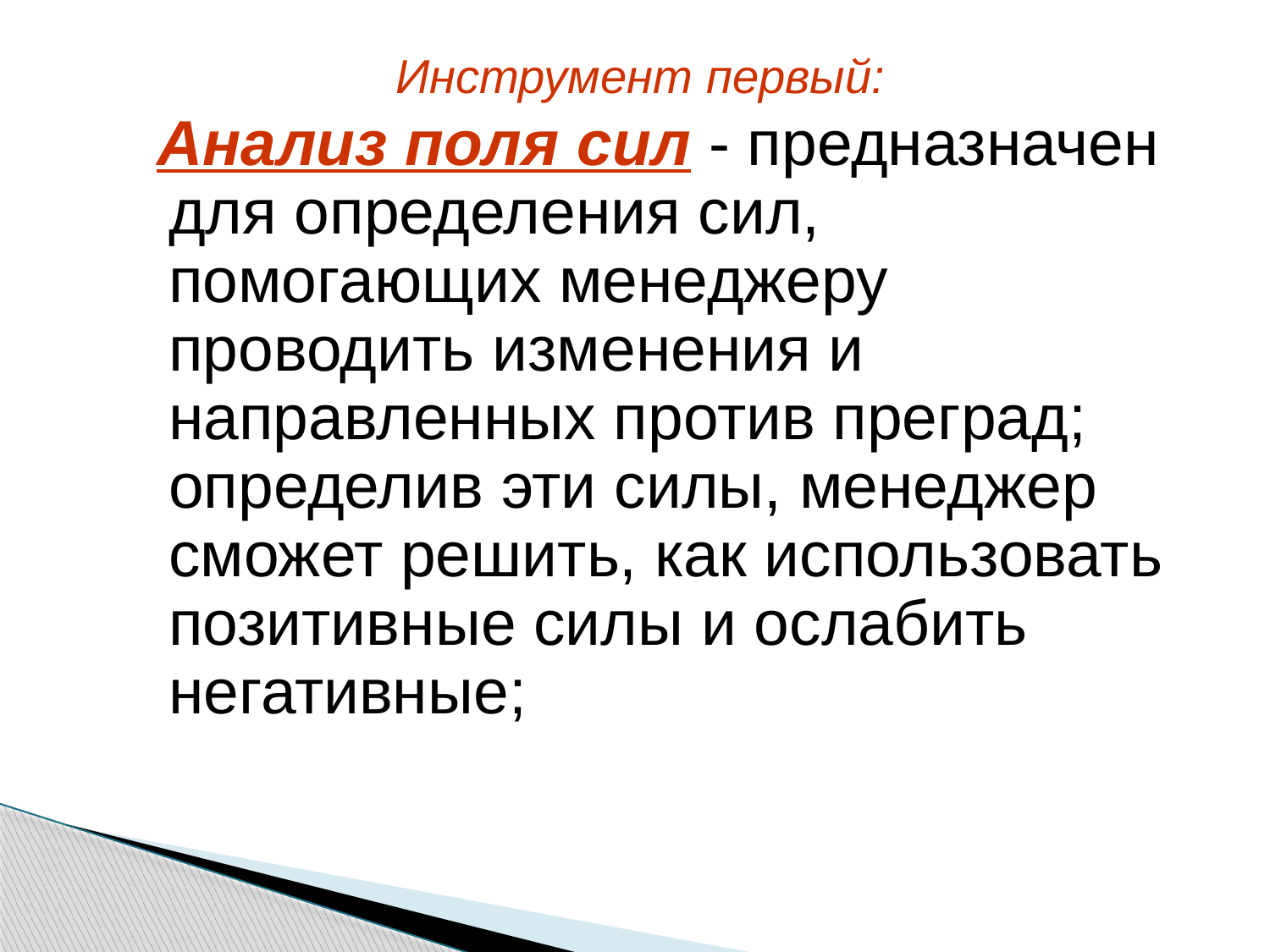

Инструмент первый:
    Анализ поля сил - предназначен для определения сил, помогающих менеджеру проводить изменения и направленных против преград; определив эти силы, менеджер сможет решить, как использовать позитивные силы и ослабить негативные;